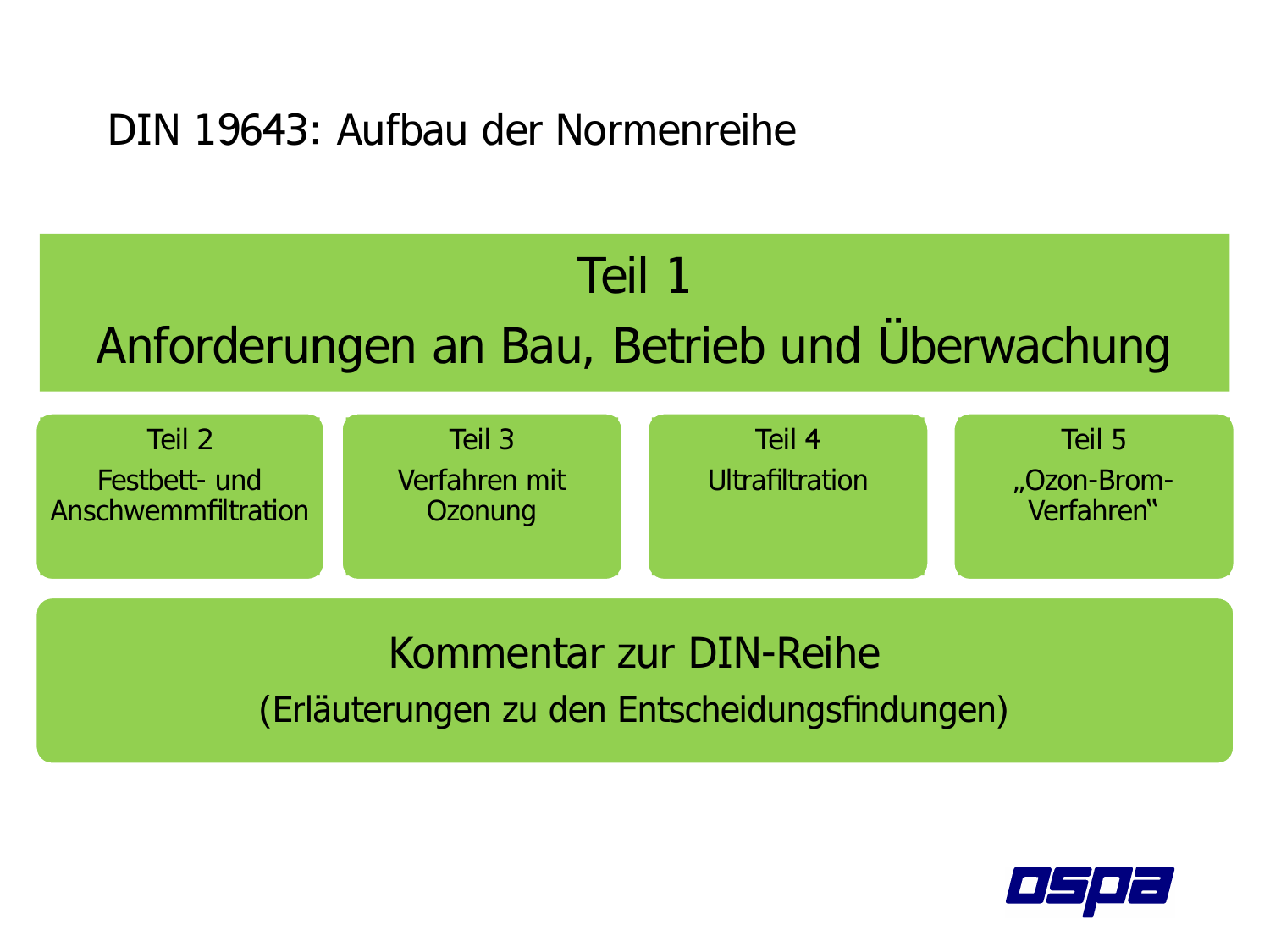

# DIN 19643: Aufbau der Normenreihe
Teil 1
Anforderungen an Bau, Betrieb und Überwachung

Teil 2
Festbett- und Anschwemmfiltration

Teil 3
Verfahren mit Ozonung

Teil 4
Ultrafiltration

Teil 5
„Ozon-Brom-Verfahren“

Kommentar zur DIN-Reihe
(Erläuterungen zu den Entscheidungsfindungen)